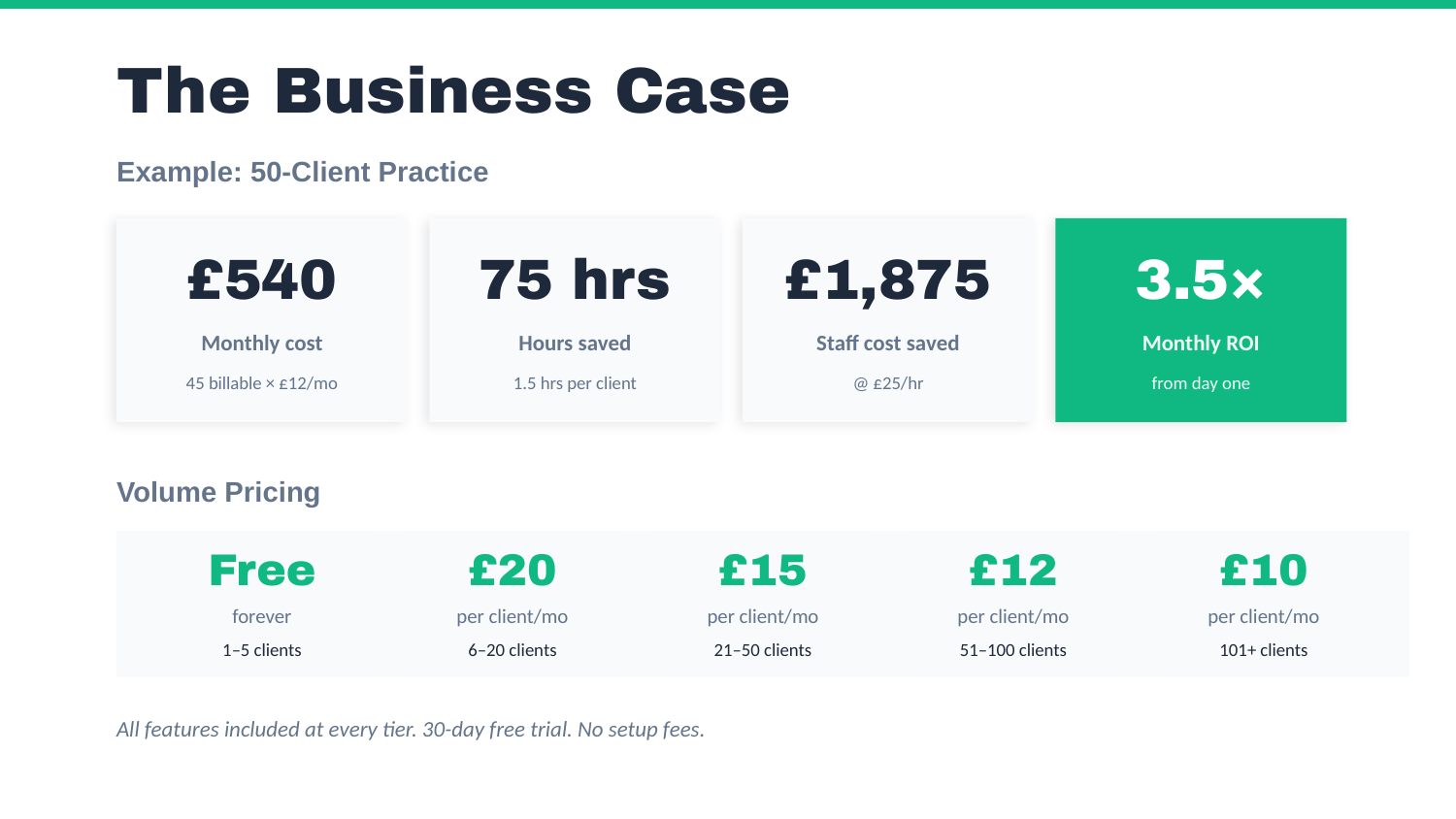

The Business Case
Example: 50-Client Practice

£540
75 hrs
£1,875
3.5×
Monthly cost
Hours saved
Staff cost saved
Monthly ROI
45 billable × £12/mo
1.5 hrs per client
@ £25/hr
from day one
Volume Pricing

Free

£20

£15

£12

£10
forever
per client/mo
per client/mo
per client/mo
per client/mo
1–5 clients
6–20 clients
21–50 clients
51–100 clients
101+ clients
All features included at every tier. 30-day free trial. No setup fees.